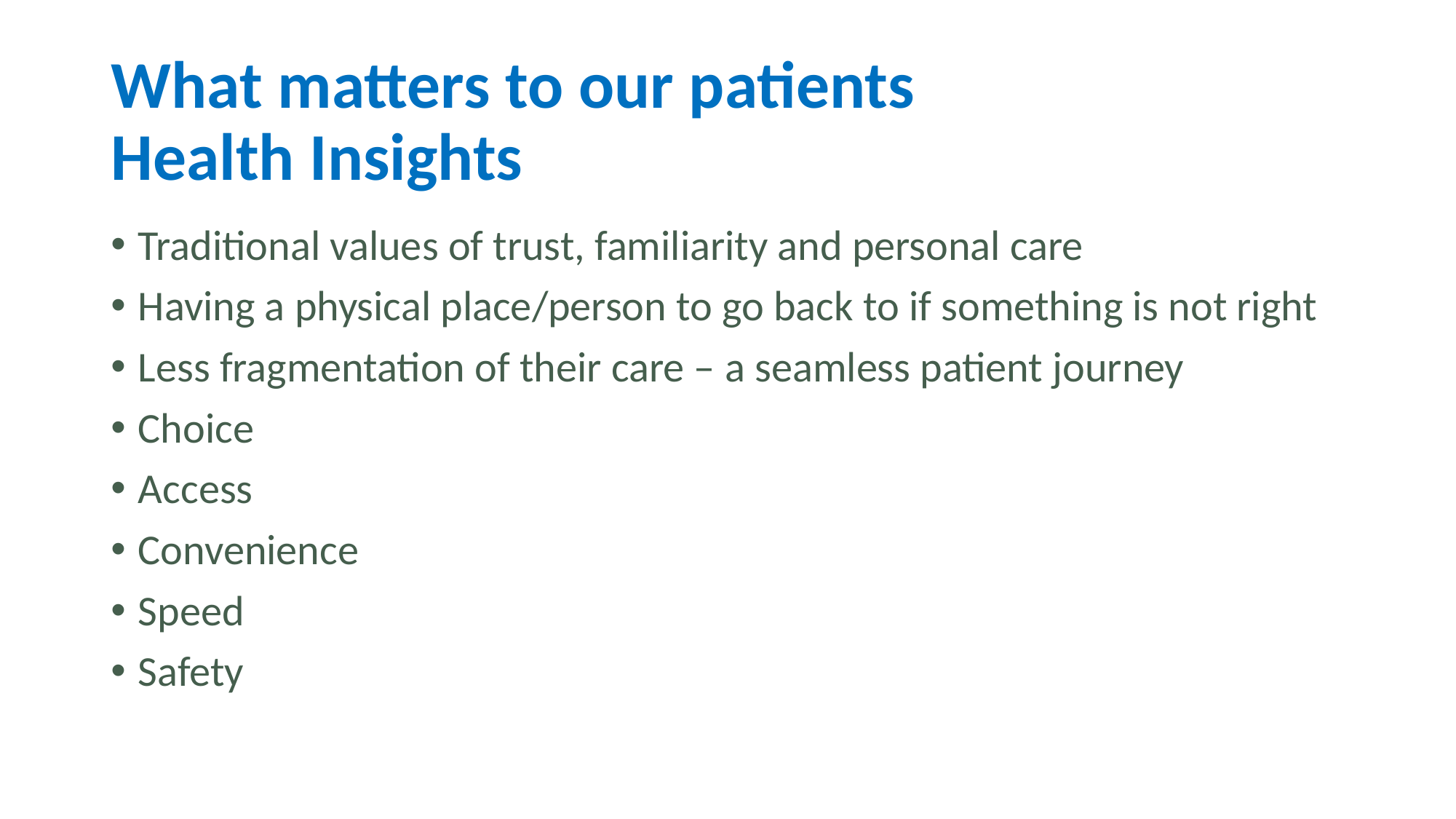

# What matters to our patients Health Insights
Traditional values of trust, familiarity and personal care
Having a physical place/person to go back to if something is not right
Less fragmentation of their care – a seamless patient journey
Choice
Access
Convenience
Speed
Safety